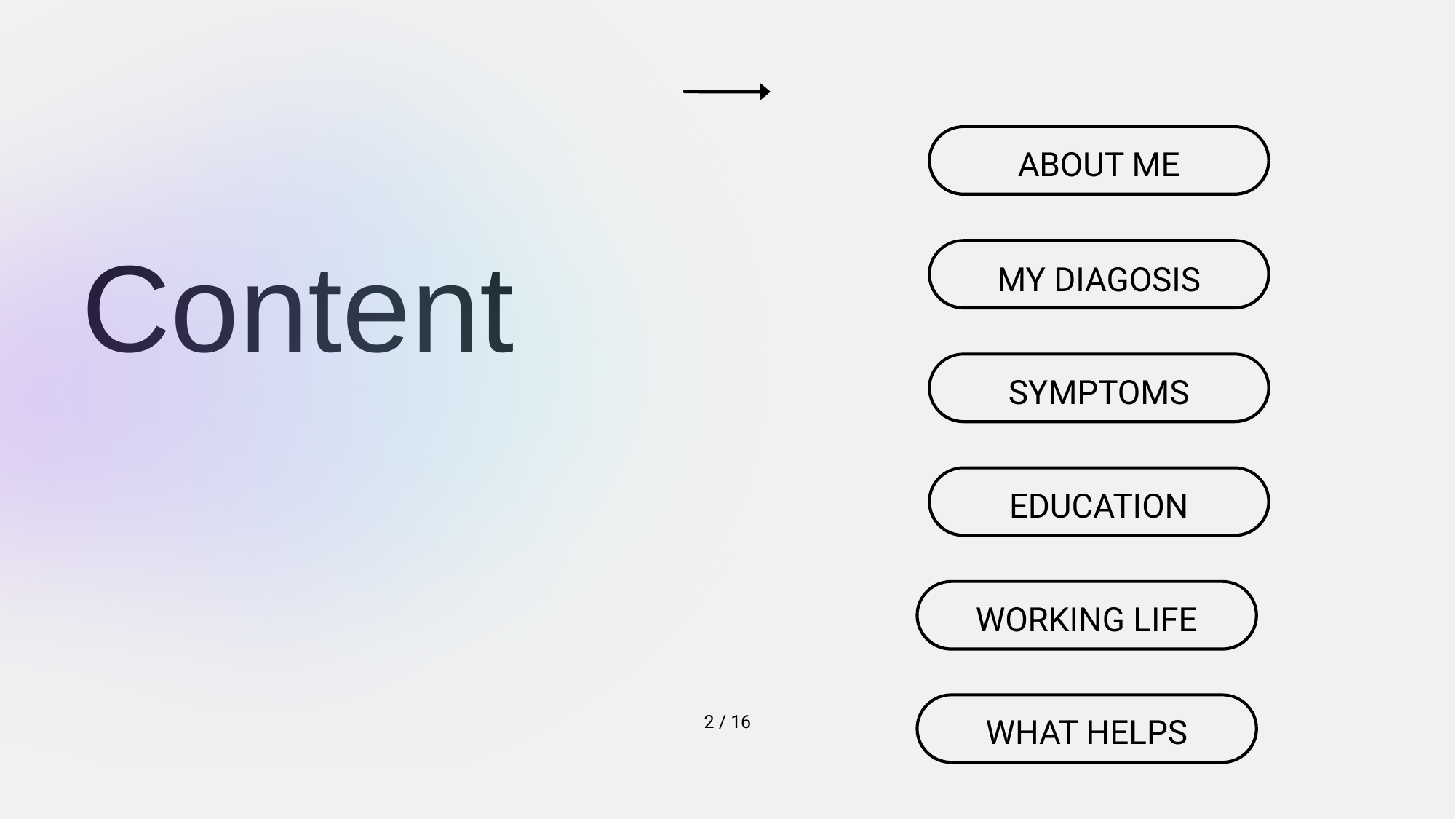

ABOUT ME
Content

MY DIAGOSIS

SYMPTOMS

EDUCATION

WORKING LIFE

WHAT HELPS
2 / 16